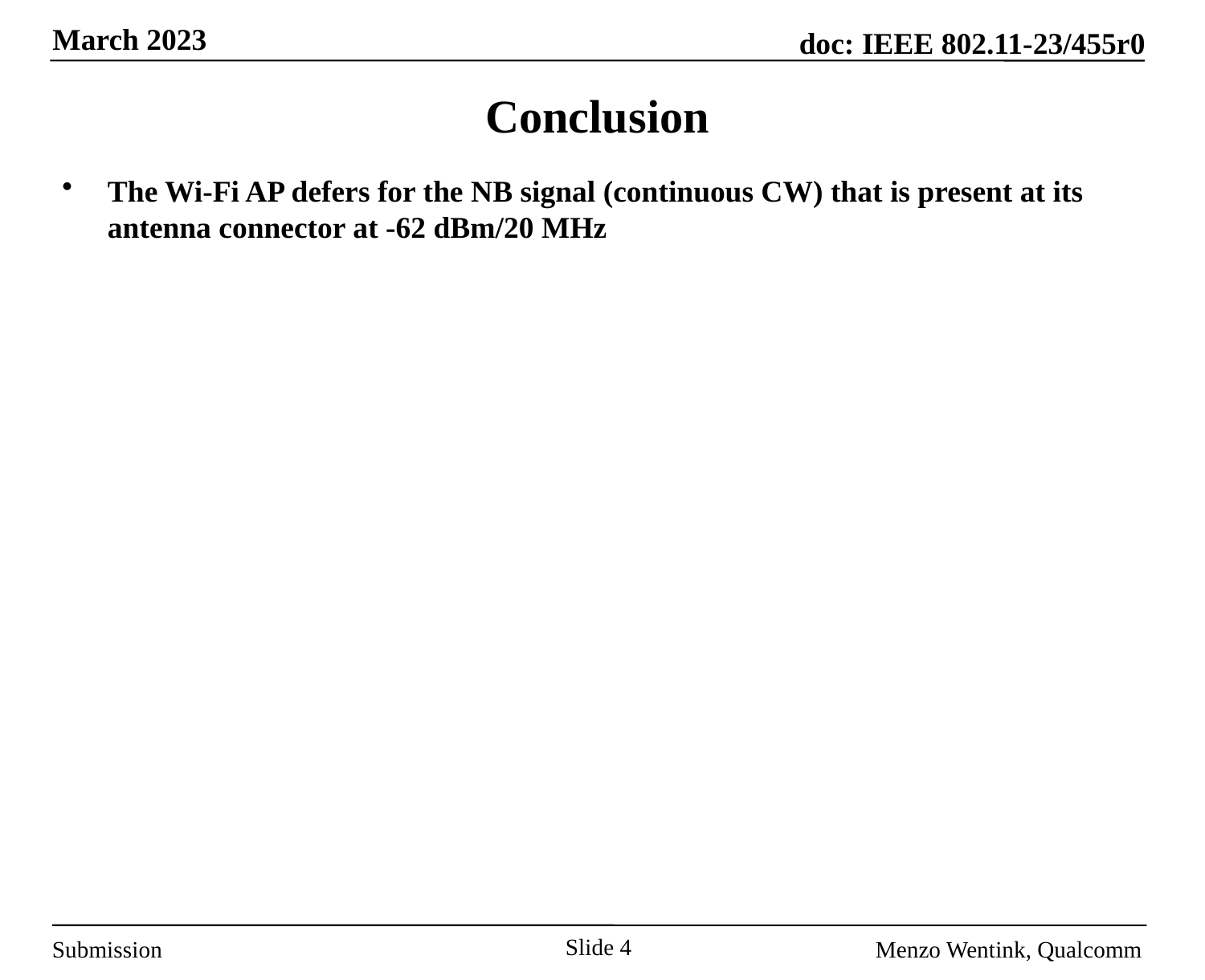

# Conclusion
The Wi-Fi AP defers for the NB signal (continuous CW) that is present at its antenna connector at -62 dBm/20 MHz
Slide 4